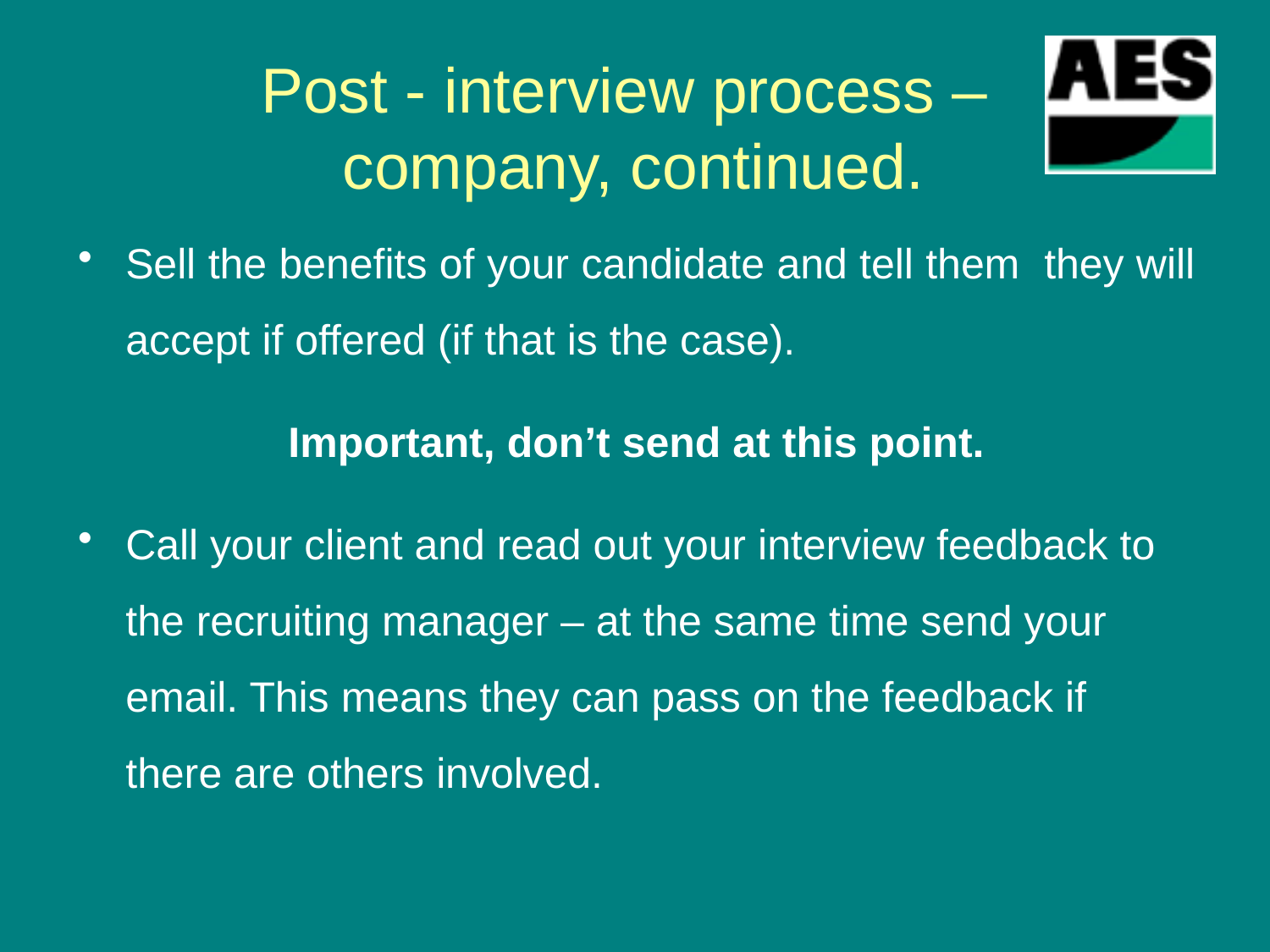

# Post - interview process – company, continued.
Sell the benefits of your candidate and tell them  they will accept if offered (if that is the case).
Important, don’t send at this point.
Call your client and read out your interview feedback to the recruiting manager – at the same time send your email. This means they can pass on the feedback if there are others involved.